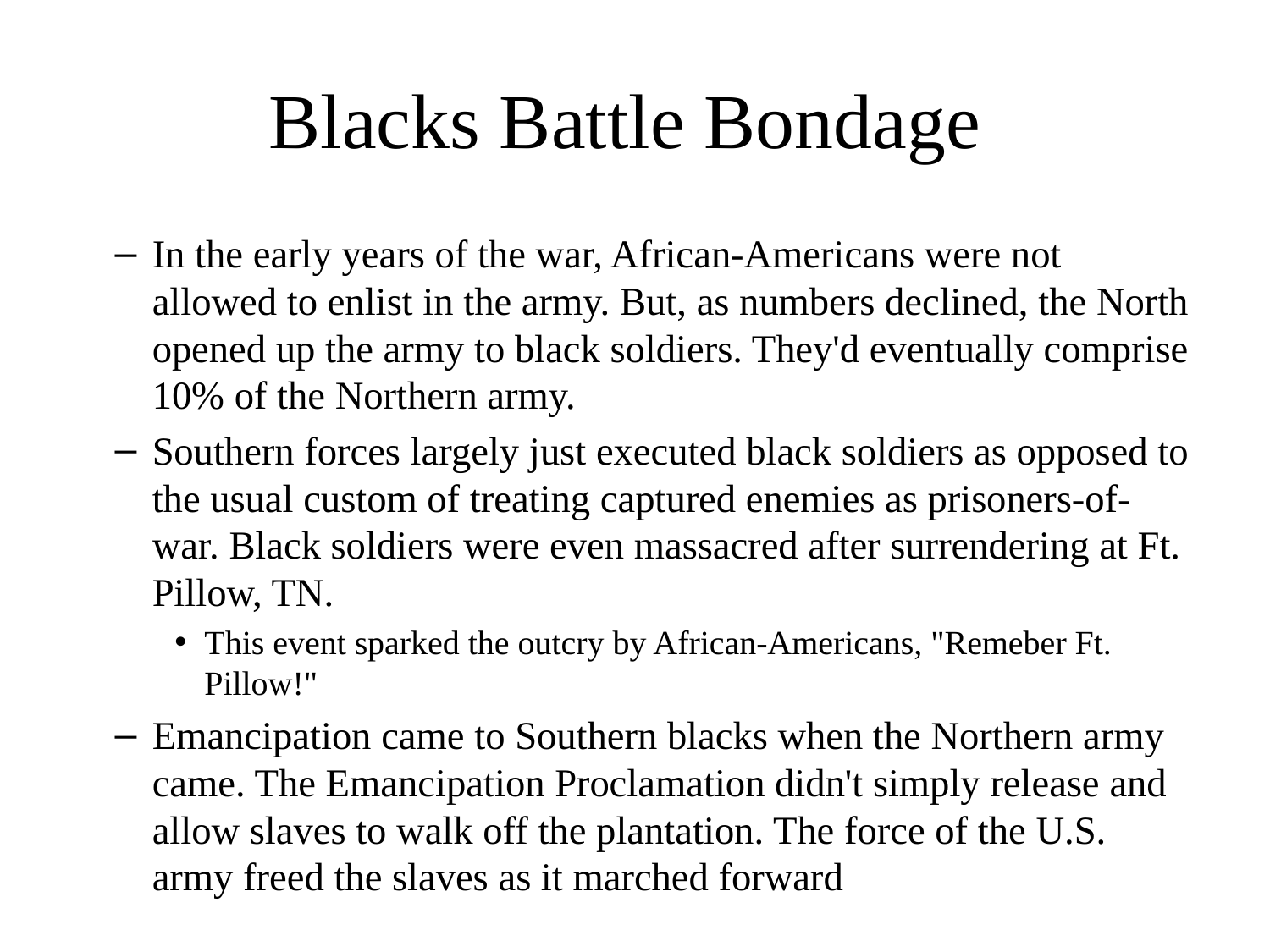

# Blacks Battle Bondage
In the early years of the war, African-Americans were not allowed to enlist in the army. But, as numbers declined, the North opened up the army to black soldiers. They'd eventually comprise 10% of the Northern army.
Southern forces largely just executed black soldiers as opposed to the usual custom of treating captured enemies as prisoners-of-war. Black soldiers were even massacred after surrendering at Ft. Pillow, TN.
This event sparked the outcry by African-Americans, "Remeber Ft. Pillow!"
Emancipation came to Southern blacks when the Northern army came. The Emancipation Proclamation didn't simply release and allow slaves to walk off the plantation. The force of the U.S. army freed the slaves as it marched forward